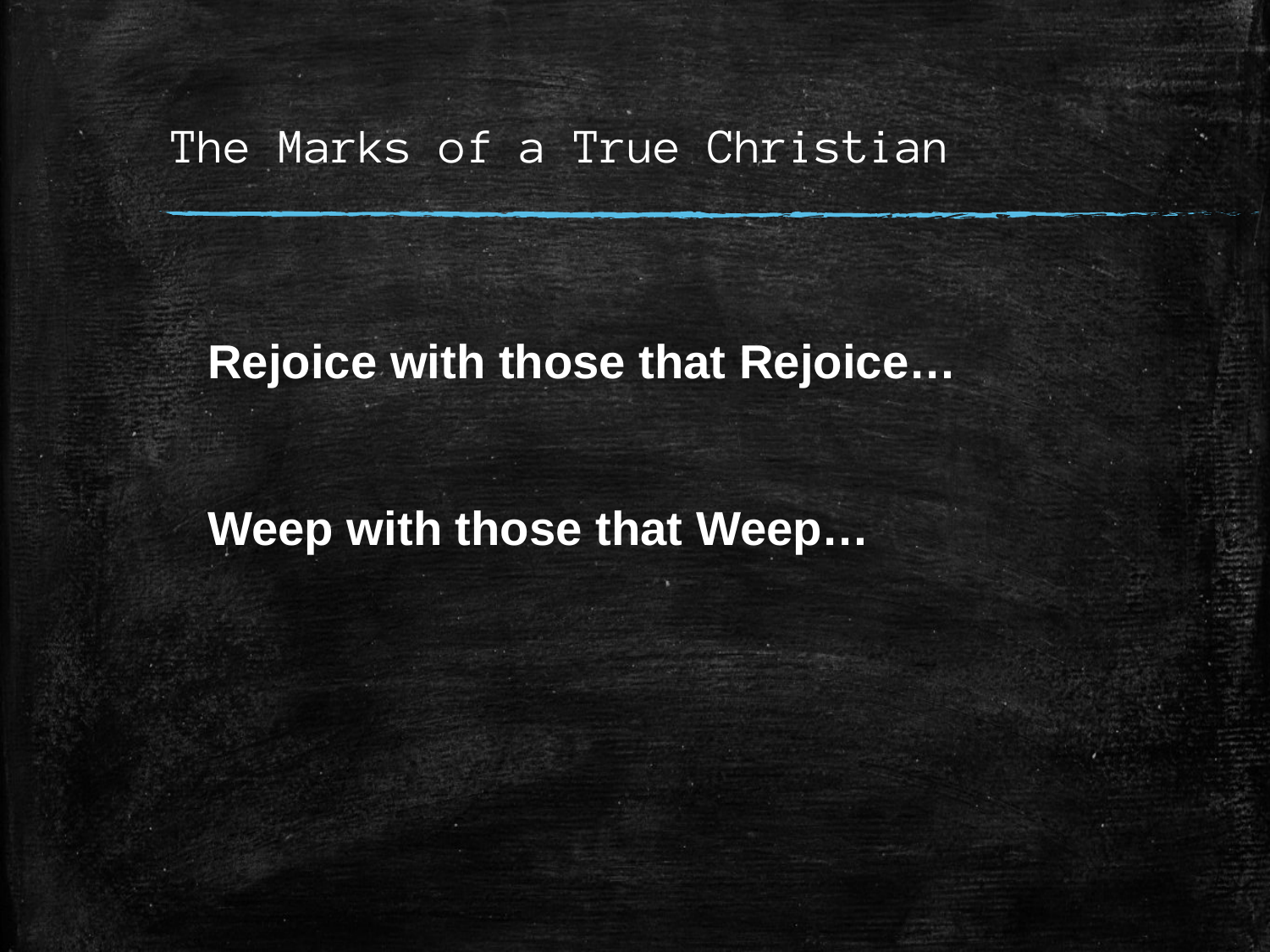

# The Marks of a True Christian
Rejoice with those that Rejoice…

Weep with those that Weep…